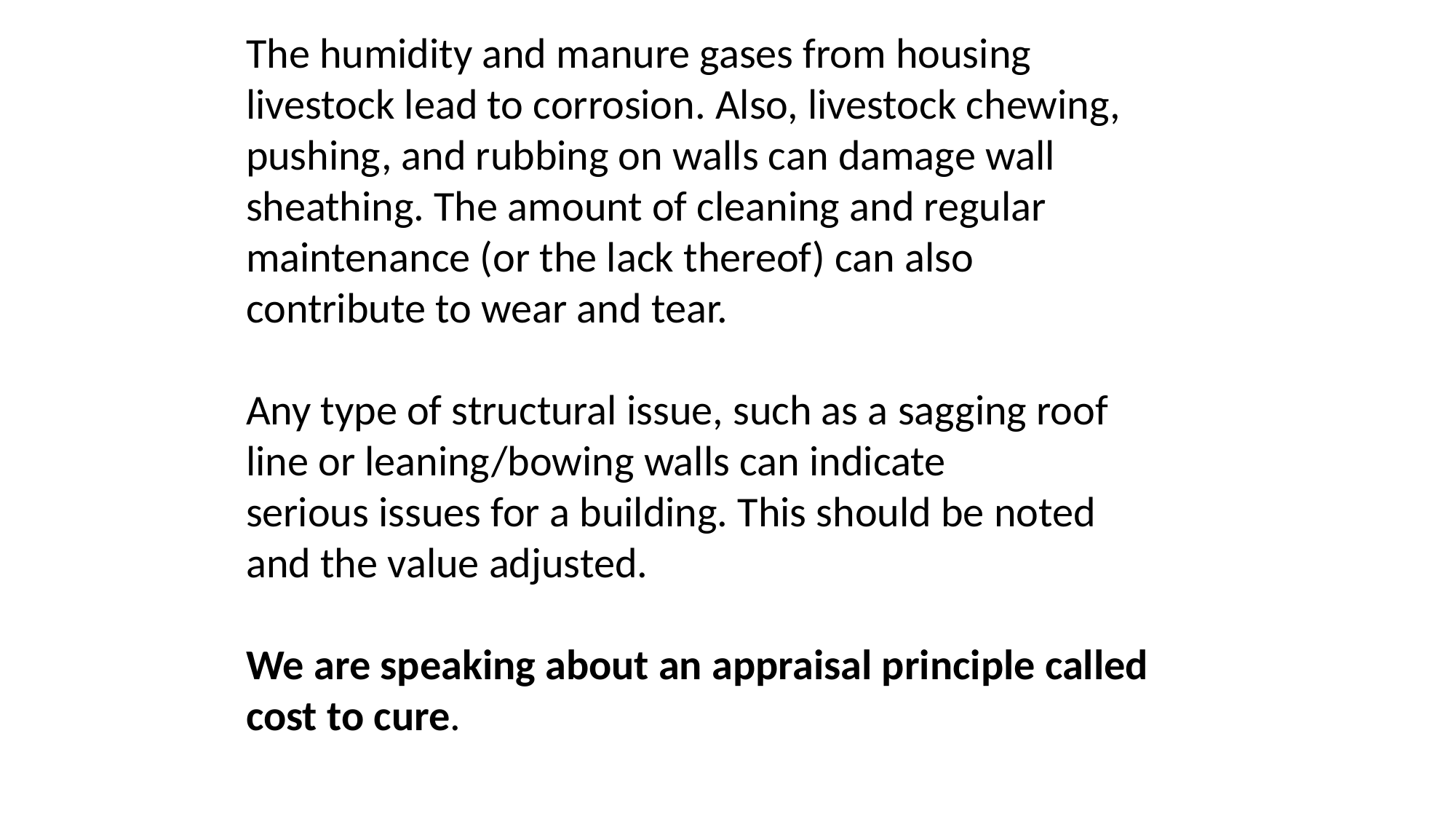

The humidity and manure gases from housing livestock lead to corrosion. Also, livestock chewing, pushing, and rubbing on walls can damage wall sheathing. The amount of cleaning and regular maintenance (or the lack thereof) can also contribute to wear and tear.

Any type of structural issue, such as a sagging roof line or leaning/bowing walls can indicate
serious issues for a building. This should be noted and the value adjusted.

We are speaking about an appraisal principle called cost to cure.